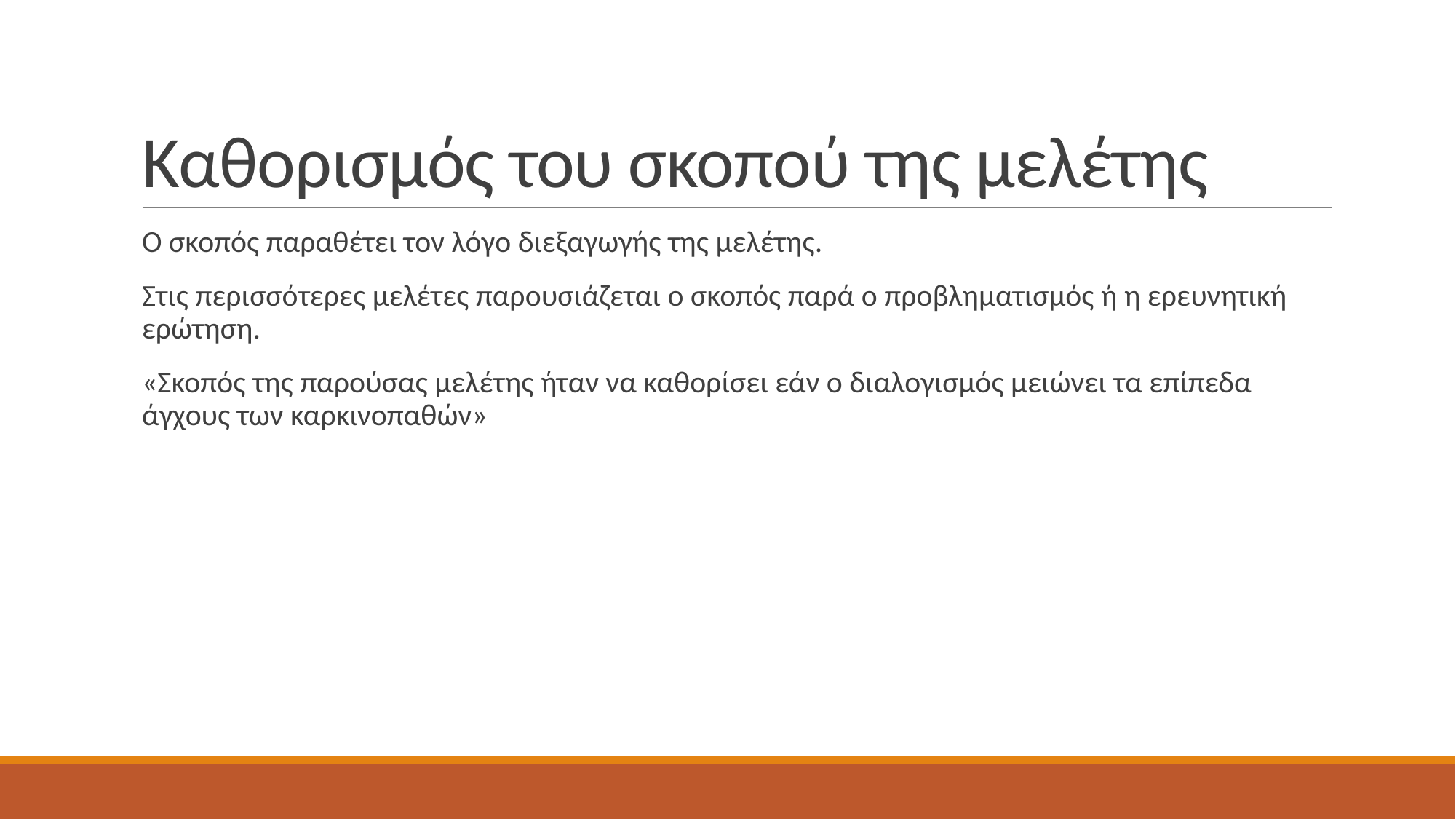

# Καθορισμός του σκοπού της μελέτης
Ο σκοπός παραθέτει τον λόγο διεξαγωγής της μελέτης.
Στις περισσότερες μελέτες παρουσιάζεται ο σκοπός παρά ο προβληματισμός ή η ερευνητική ερώτηση.
«Σκοπός της παρούσας μελέτης ήταν να καθορίσει εάν ο διαλογισμός μειώνει τα επίπεδα άγχους των καρκινοπαθών»